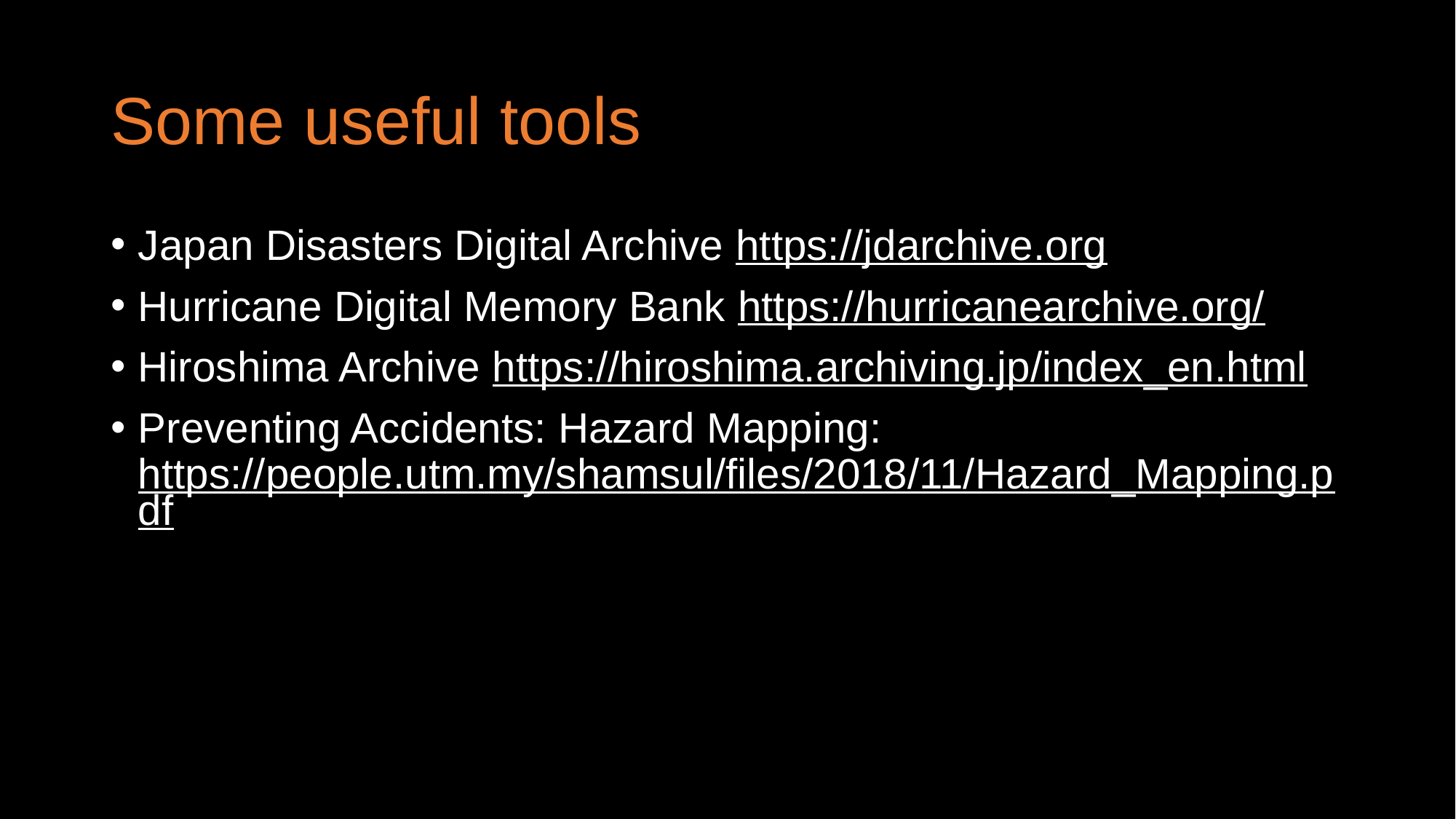

# Some useful tools
Japan Disasters Digital Archive https://jdarchive.org
Hurricane Digital Memory Bank https://hurricanearchive.org/
Hiroshima Archive https://hiroshima.archiving.jp/index_en.html
Preventing Accidents: Hazard Mapping: https://people.utm.my/shamsul/files/2018/11/Hazard_Mapping.pdf